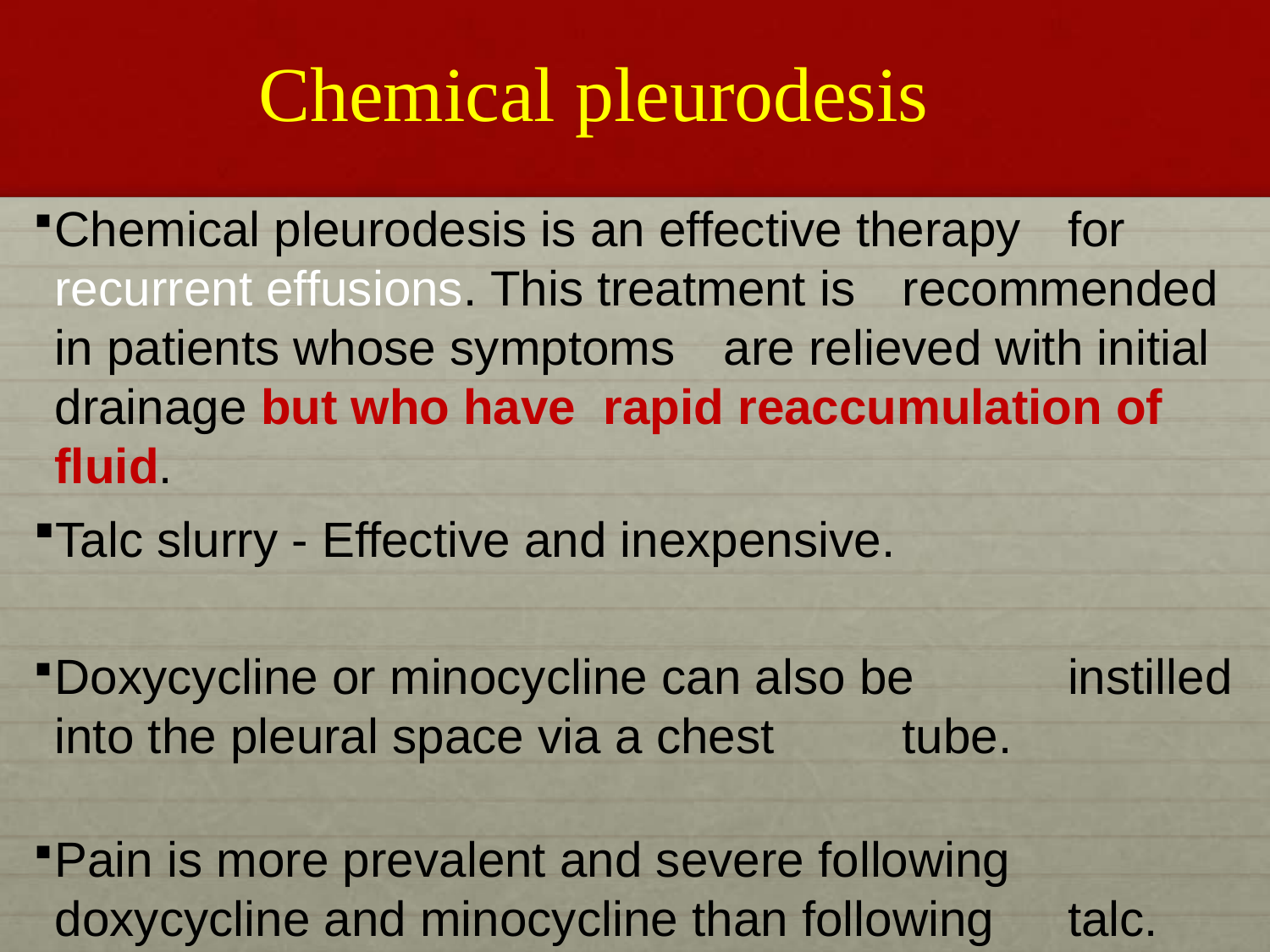

# Chemical pleurodesis
Chemical pleurodesis is an effective therapy	for  recurrent effusions. This treatment is	recommended  in patients whose symptoms	are relieved with initial  drainage but who have	rapid reaccumulation of fluid.
Talc slurry - Effective and inexpensive.

Doxycycline or minocycline can also be	instilled  into the pleural space via a chest	tube.

Pain is more prevalent and severe following  doxycycline and minocycline than following	talc.